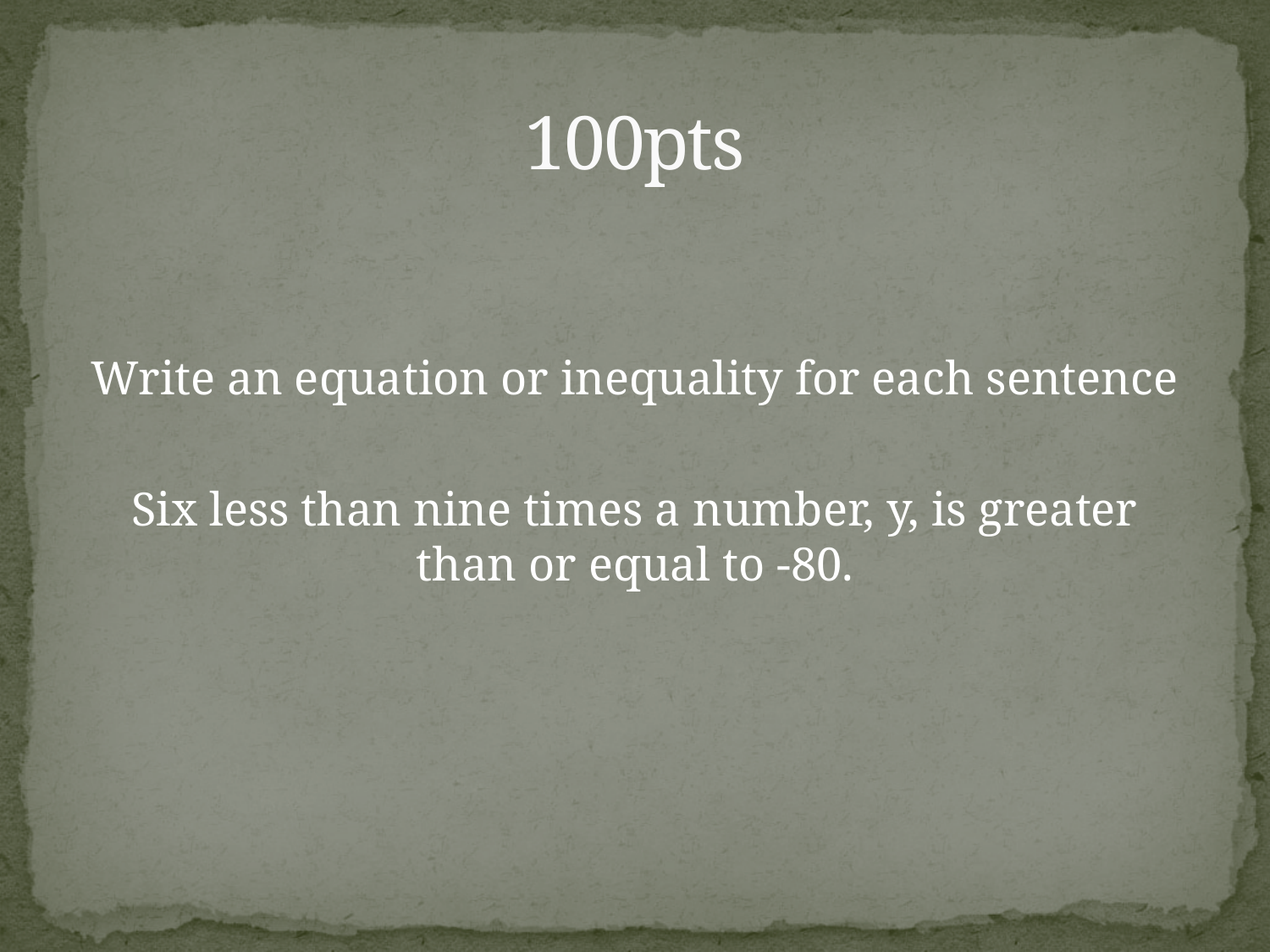

# 100pts

Write an equation or inequality for each sentence

Six less than nine times a number, y, is greater than or equal to -80.